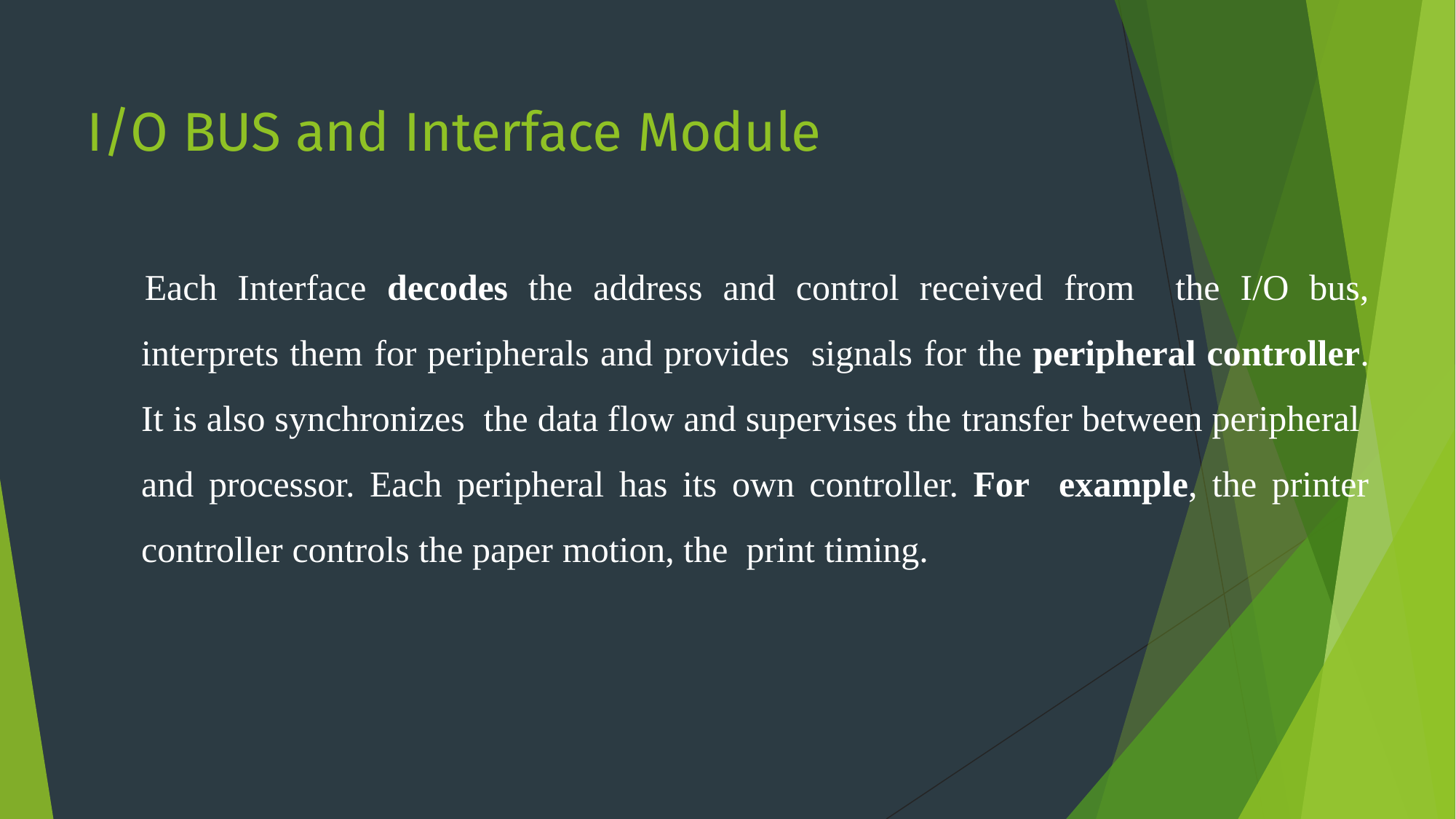

# I/O BUS and Interface Module
Each Interface decodes the address and control received from  the I/O bus, interprets them for peripherals and provides  signals for the peripheral controller. It is also synchronizes  the data flow and supervises the transfer between peripheral  and processor. Each peripheral has its own controller. For  example, the printer controller controls the paper motion, the  print timing.